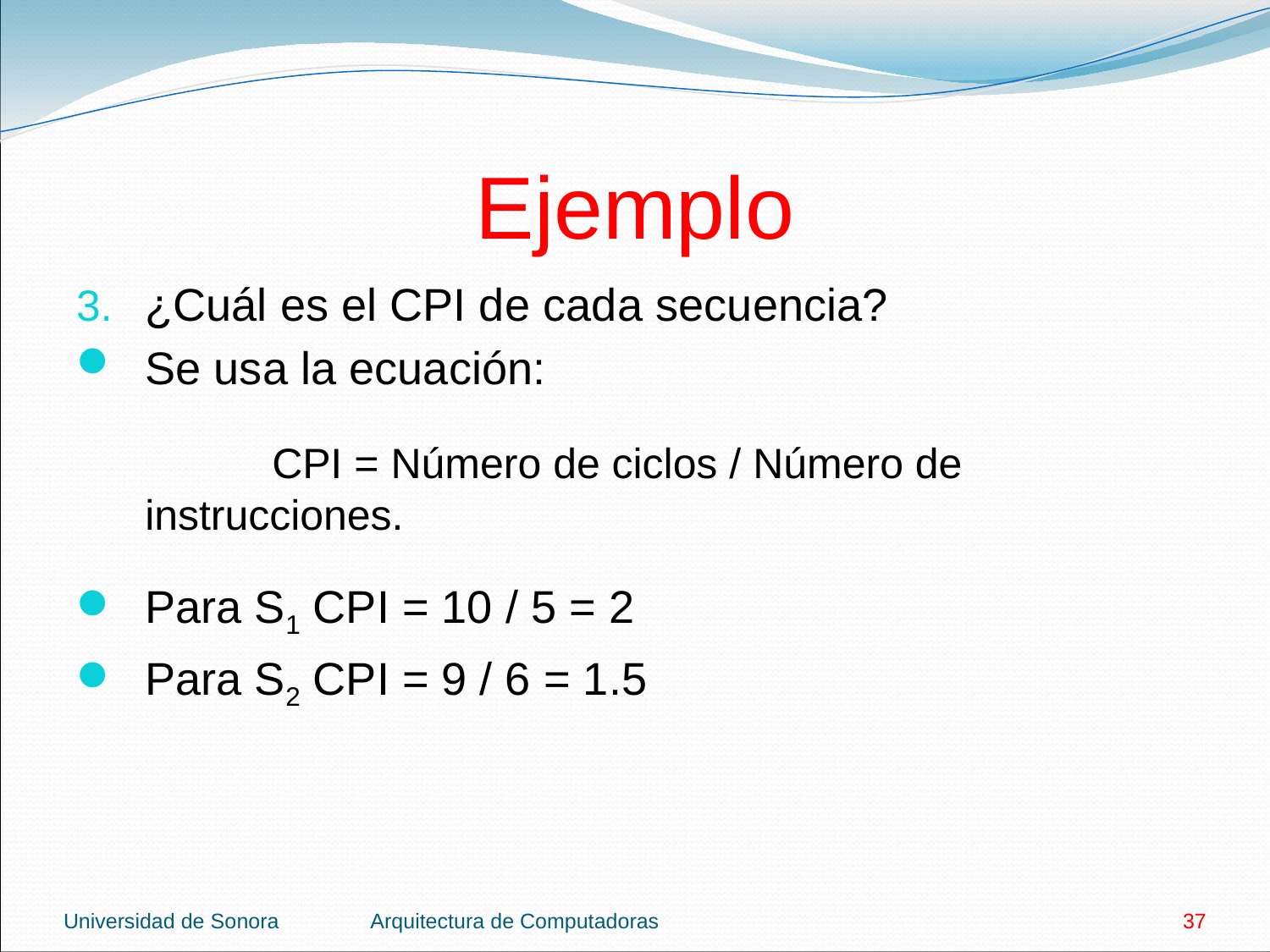

# Ejemplo
¿Cuál es el CPI de cada secuencia?
Se usa la ecuación:

		CPI = Número de ciclos / Número de instrucciones.

Para S1 CPI = 10 / 5 = 2
Para S2 CPI = 9 / 6 = 1.5
Universidad de Sonora
Arquitectura de Computadoras
37